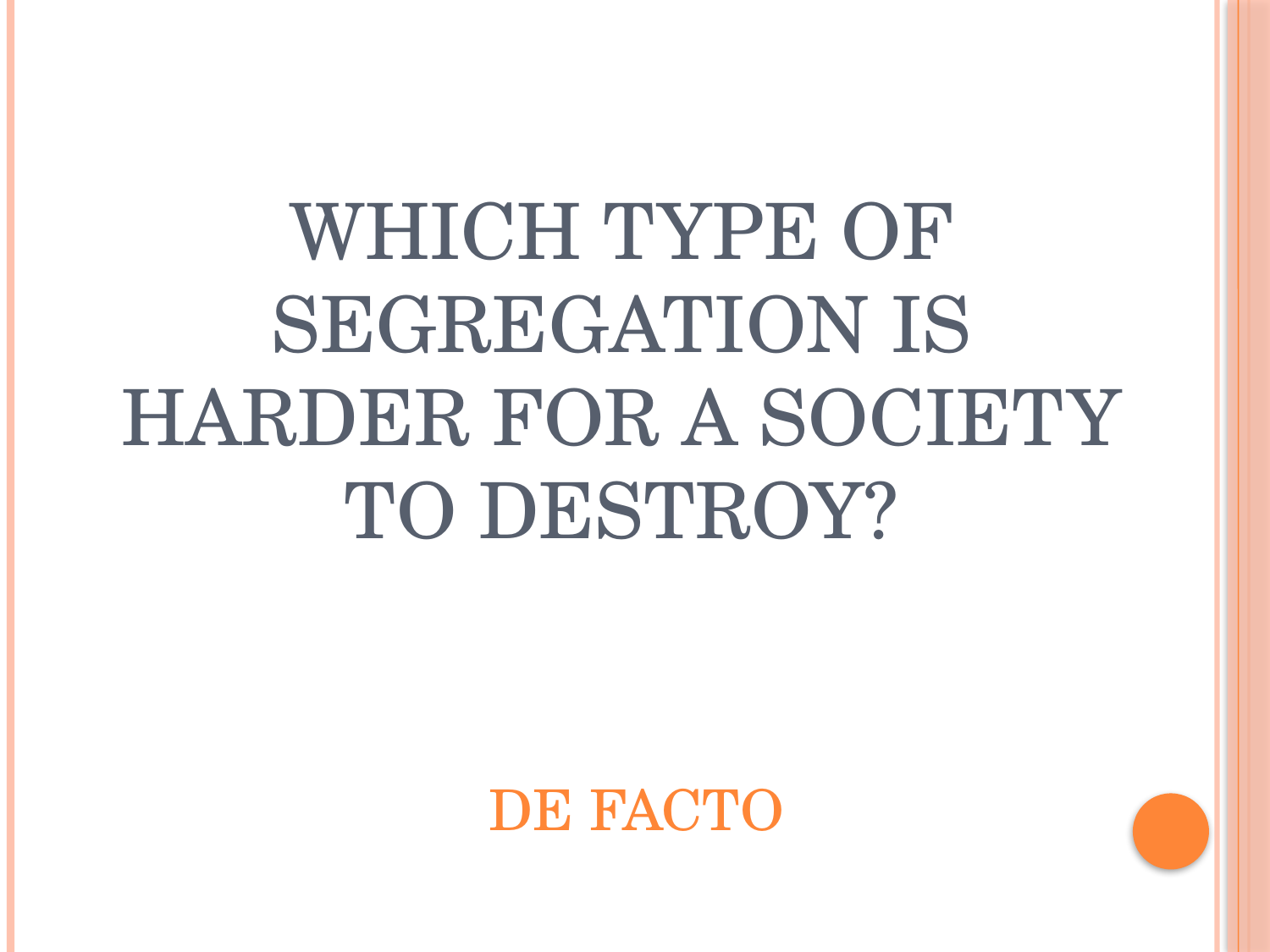

# Which type of segregation is harder for a society to destroy?
De facto